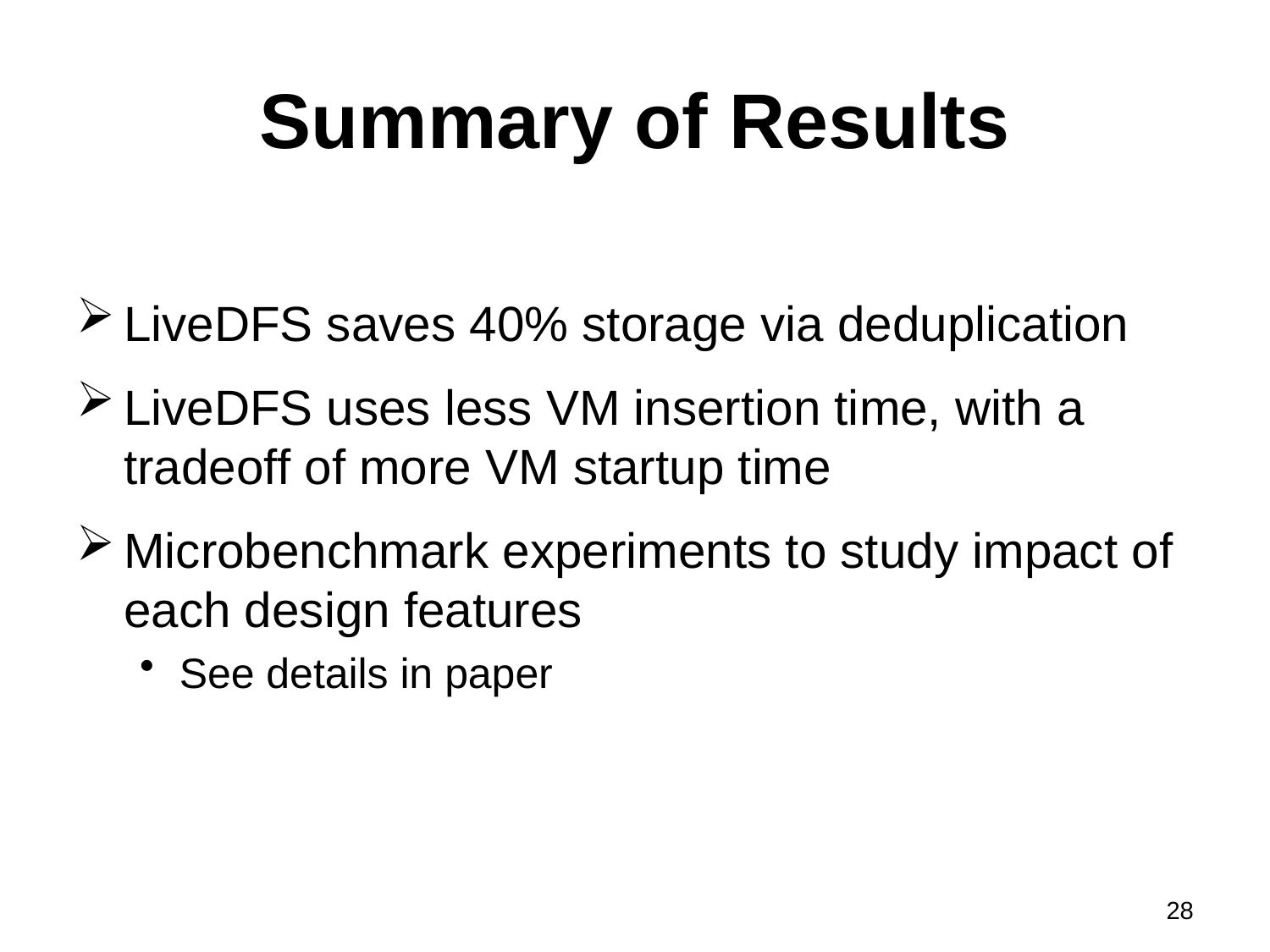

# Summary of Results
LiveDFS saves 40% storage via deduplication
LiveDFS uses less VM insertion time, with a tradeoff of more VM startup time
Microbenchmark experiments to study impact of each design features
See details in paper
28